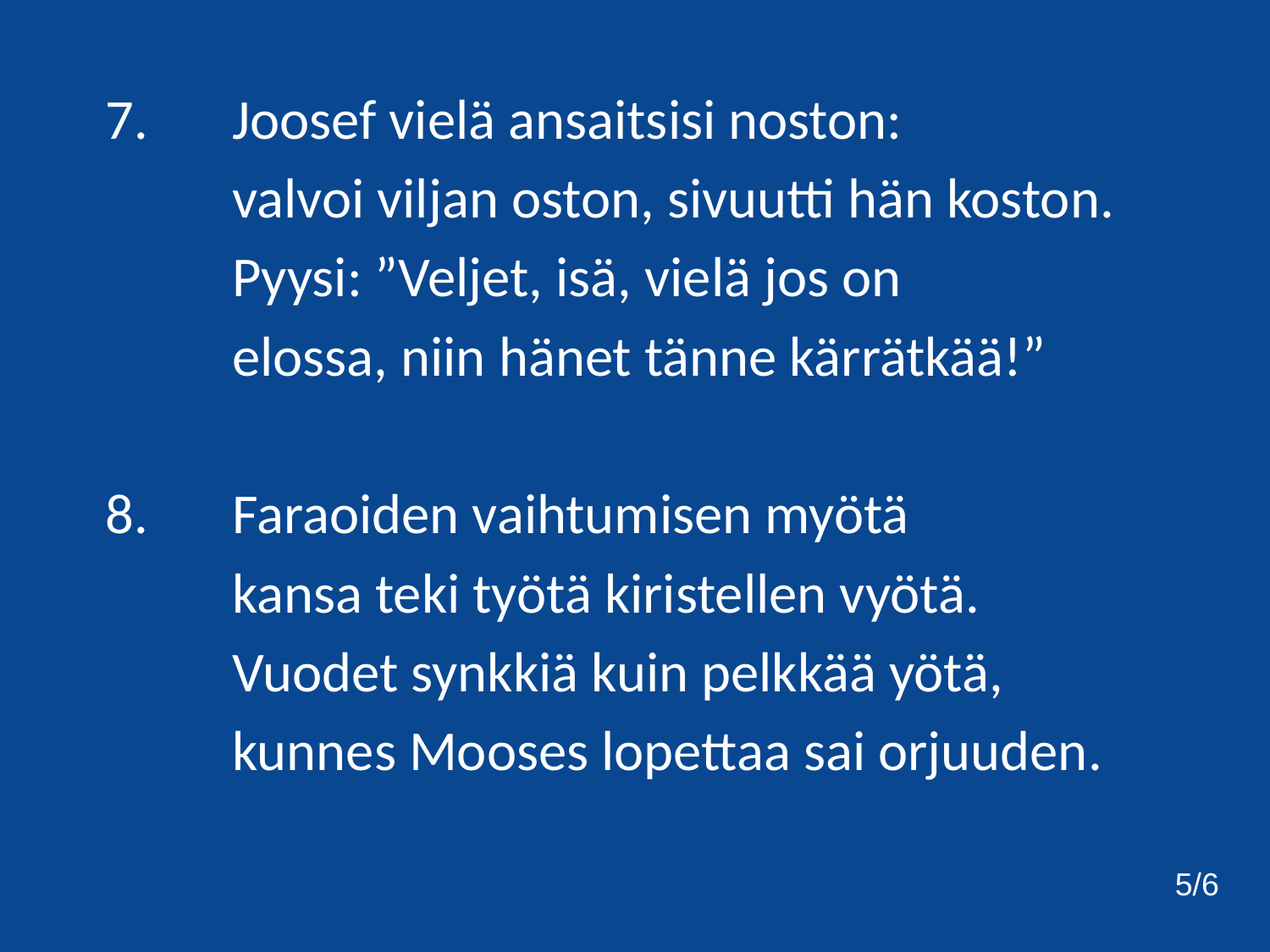

7.	Joosef vielä ansaitsisi noston:
		valvoi viljan oston, sivuutti hän koston.
		Pyysi: ”Veljet, isä, vielä jos on
		elossa, niin hänet tänne kärrätkää!”

	8. 	Faraoiden vaihtumisen myötä
		kansa teki työtä kiristellen vyötä.
		Vuodet synkkiä kuin pelkkää yötä,
		kunnes Mooses lopettaa sai orjuuden.
5/6